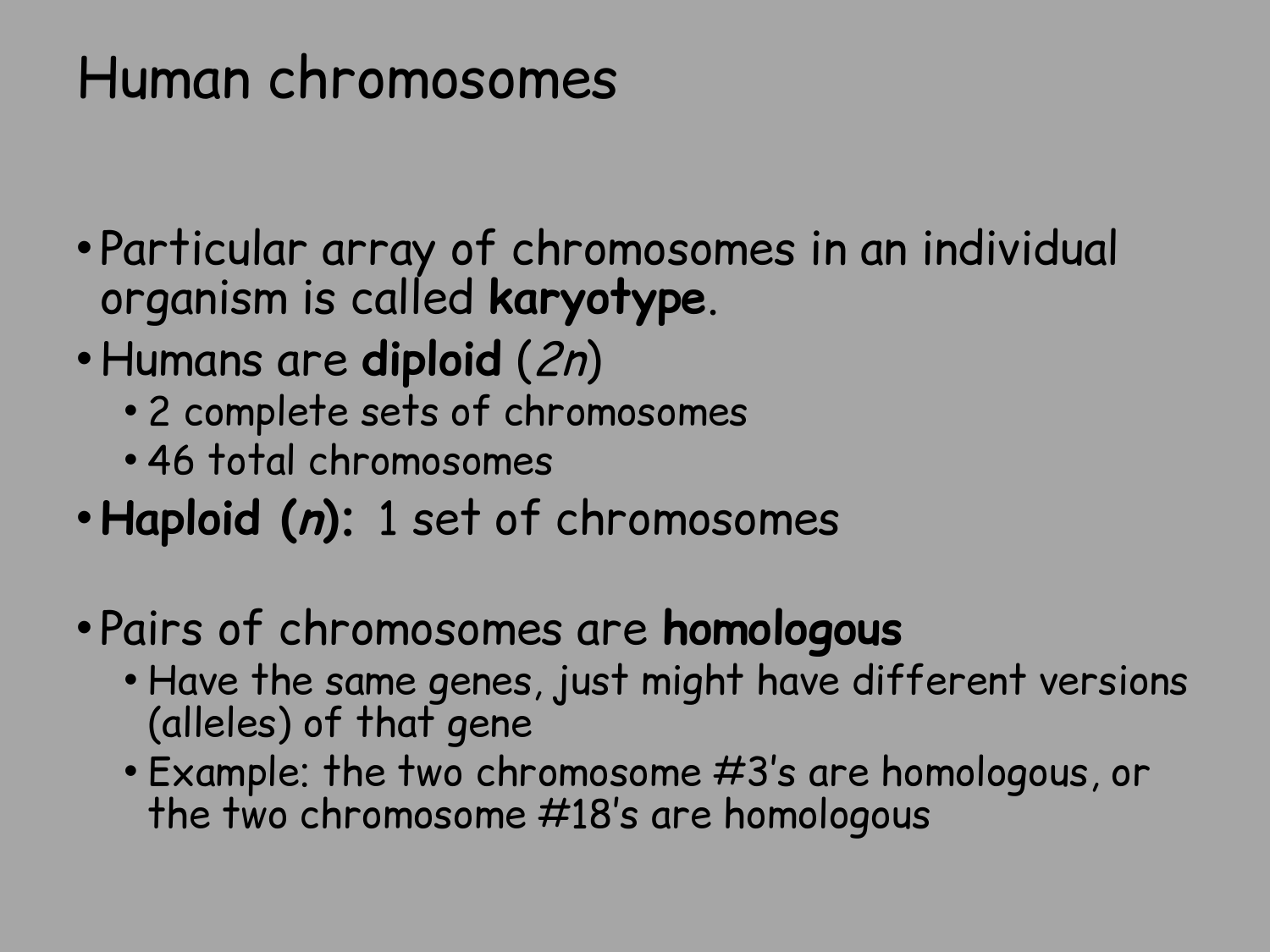

# Human chromosomes
Particular array of chromosomes in an individual organism is called karyotype.
Humans are diploid (2n)
2 complete sets of chromosomes
46 total chromosomes
Haploid (n): 1 set of chromosomes

Pairs of chromosomes are homologous
Have the same genes, just might have different versions (alleles) of that gene
Example: the two chromosome #3’s are homologous, or the two chromosome #18’s are homologous